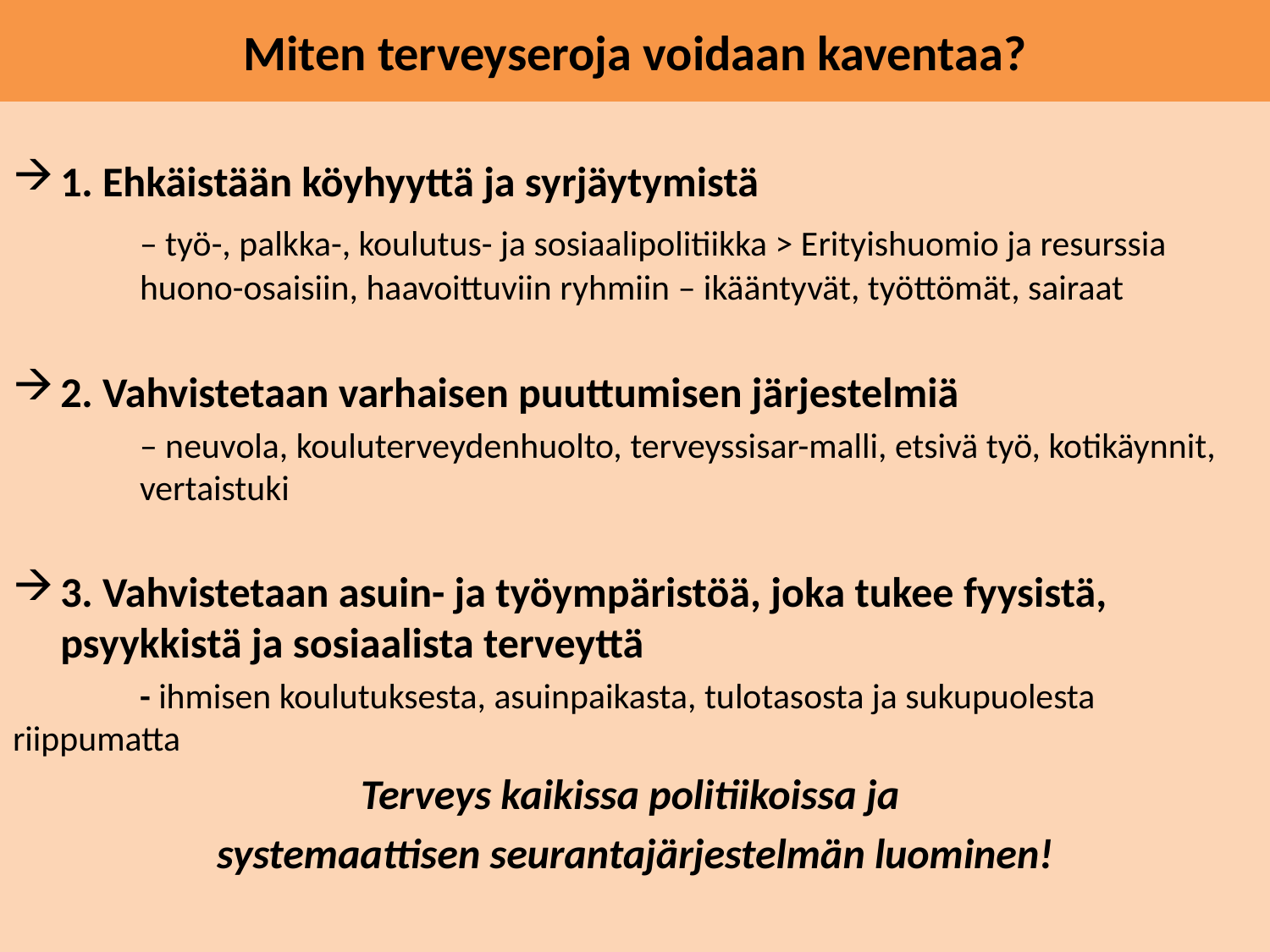

# Miten terveyseroja voidaan kaventaa?

1. Ehkäistään köyhyyttä ja syrjäytymistä
	– työ-, palkka-, koulutus- ja sosiaalipolitiikka > Erityishuomio ja resurssia 	huono-osaisiin, haavoittuviin ryhmiin – ikääntyvät, työttömät, sairaat

2. Vahvistetaan varhaisen puuttumisen järjestelmiä
	– neuvola, kouluterveydenhuolto, terveyssisar-malli, etsivä työ, kotikäynnit, 	vertaistuki

3. Vahvistetaan asuin- ja työympäristöä, joka tukee fyysistä, psyykkistä ja sosiaalista terveyttä
	- ihmisen koulutuksesta, asuinpaikasta, tulotasosta ja sukupuolesta 	riippumatta
Terveys kaikissa politiikoissa ja
systemaattisen seurantajärjestelmän luominen!